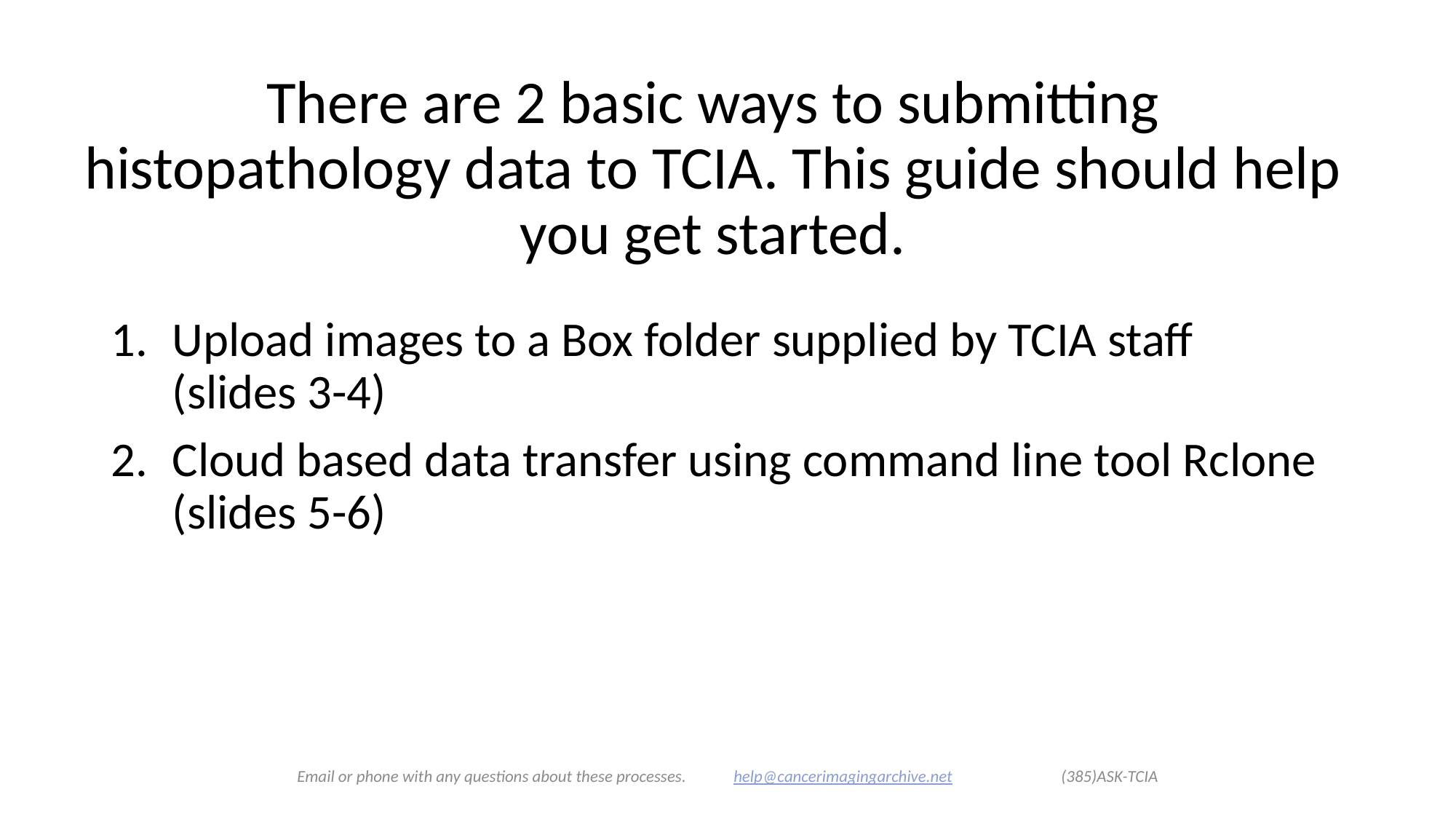

# There are 2 basic ways to submitting histopathology data to TCIA. This guide should help you get started.
Upload images to a Box folder supplied by TCIA staff
(slides 3-4)
Cloud based data transfer using command line tool Rclone
(slides 5-6)
Email or phone with any questions about these processes.	help@cancerimagingarchive.net	(385)ASK-TCIA